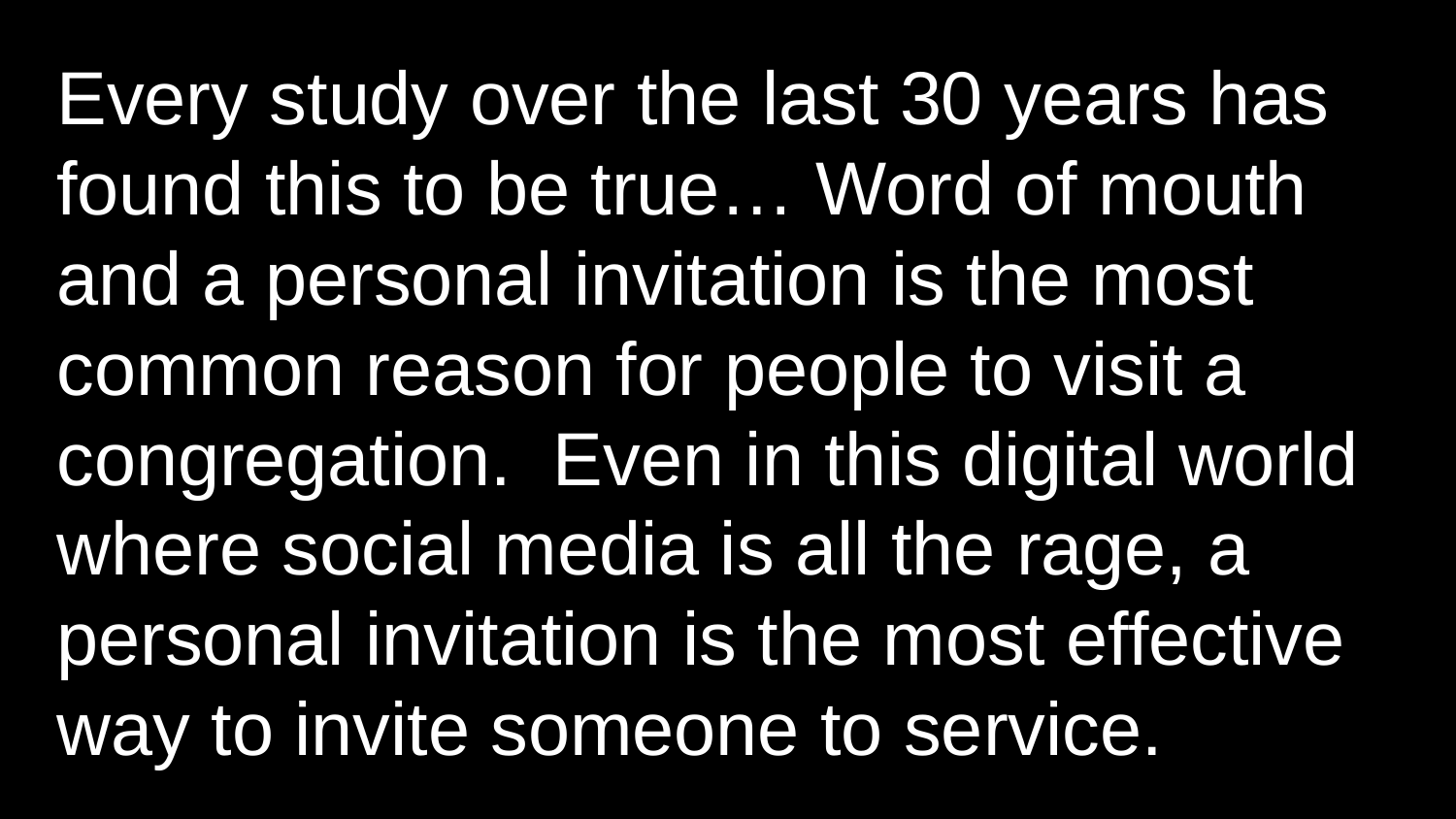

Every study over the last 30 years has found this to be true… Word of mouth and a personal invitation is the most common reason for people to visit a congregation.  Even in this digital world where social media is all the rage, a personal invitation is the most effective way to invite someone to service.